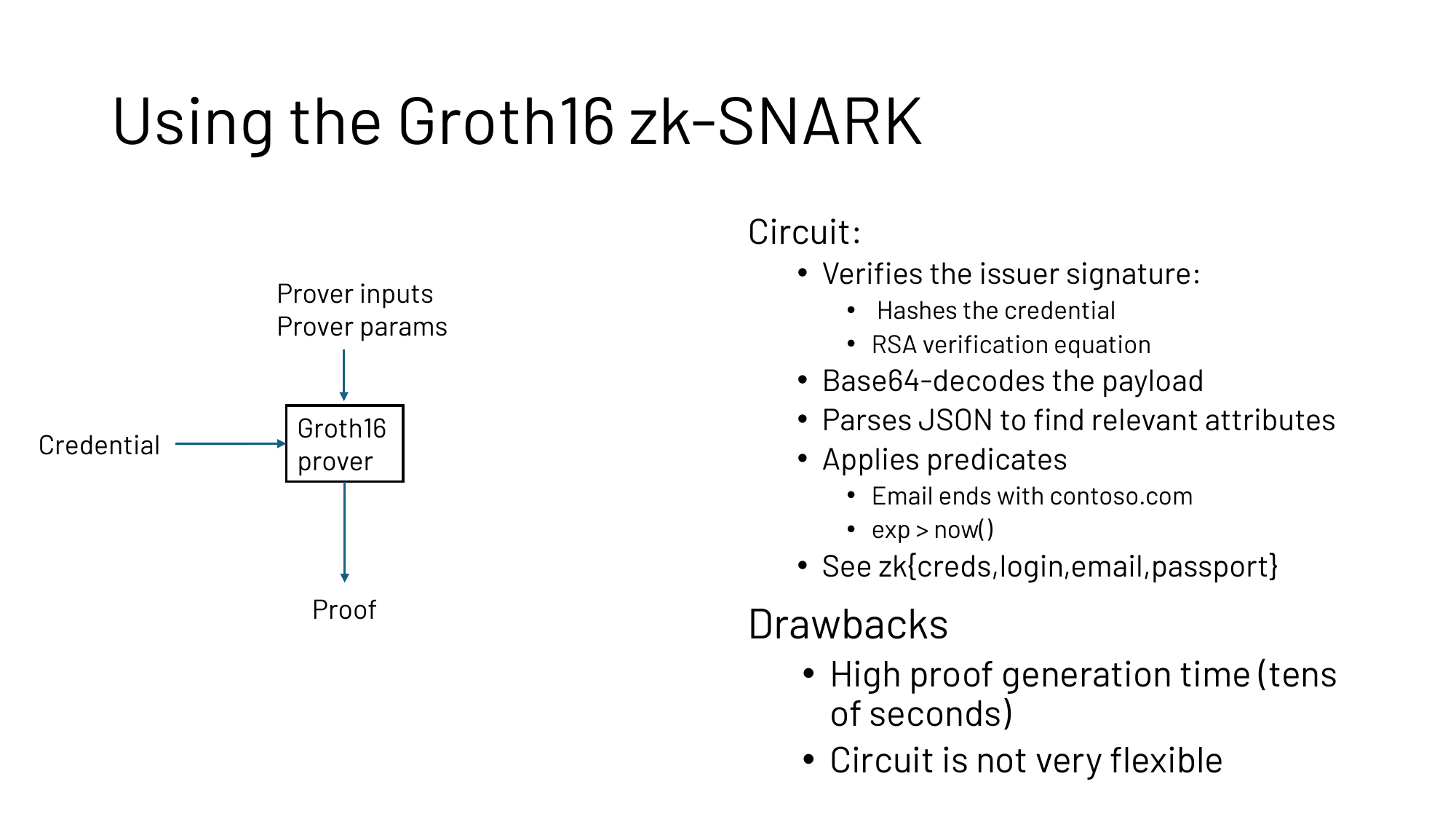

# Using the Groth16 zk-SNARK
Circuit:
Verifies the issuer signature:
 Hashes the credential
RSA verification equation
Base64-decodes the payload
Parses JSON to find relevant attributes
Applies predicates
Email ends with contoso.com
exp > now()
See zk{creds,login,email,passport}
Prover inputs
Prover params
Groth16
prover
Credential
Proof
Drawbacks
High proof generation time (tens of seconds)
Circuit is not very flexible